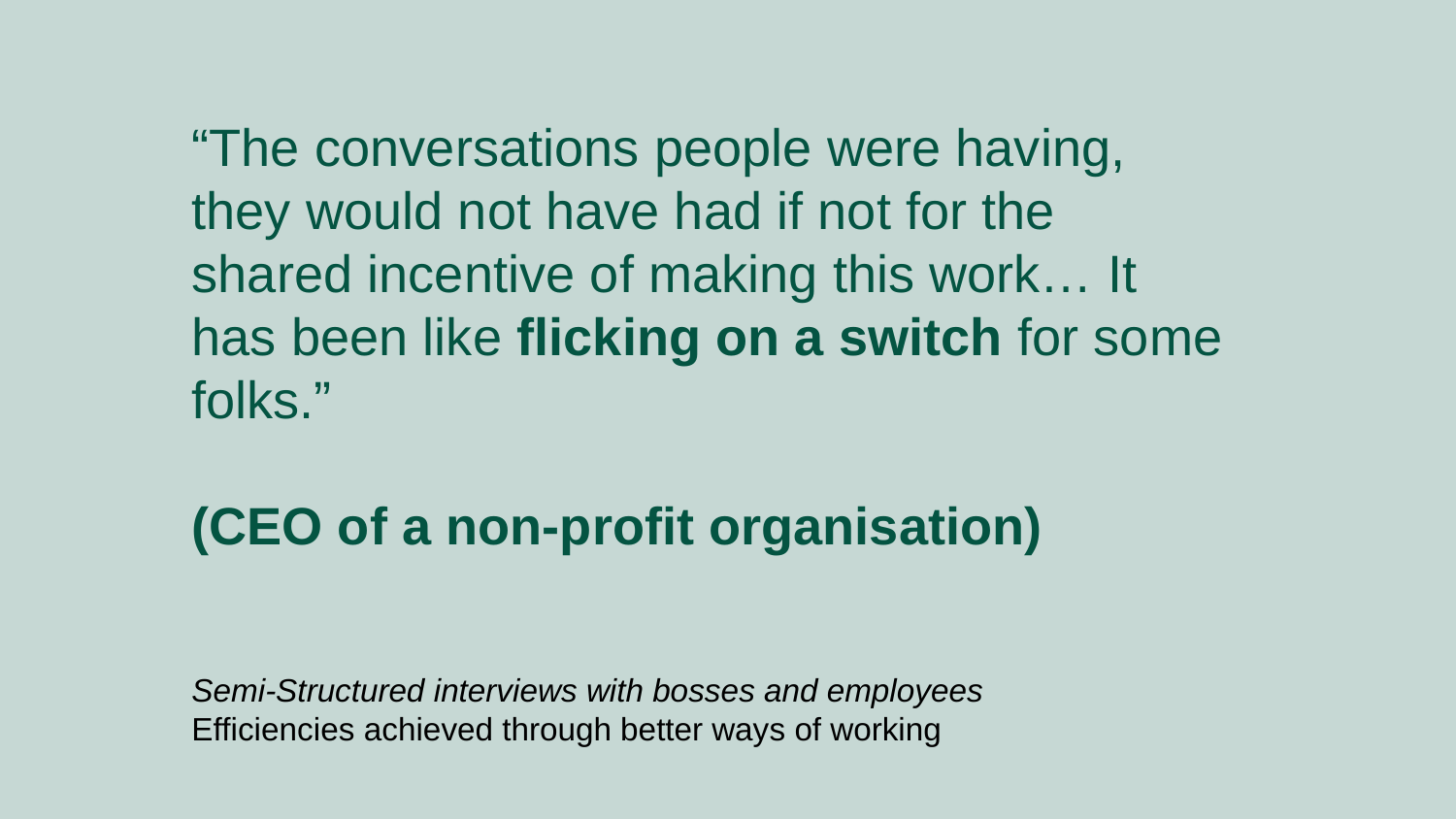

“The conversations people were having, they would not have had if not for the shared incentive of making this work… It has been like flicking on a switch for some folks.”

(CEO of a non-profit organisation)
Semi-Structured interviews with bosses and employees
Efficiencies achieved through better ways of working